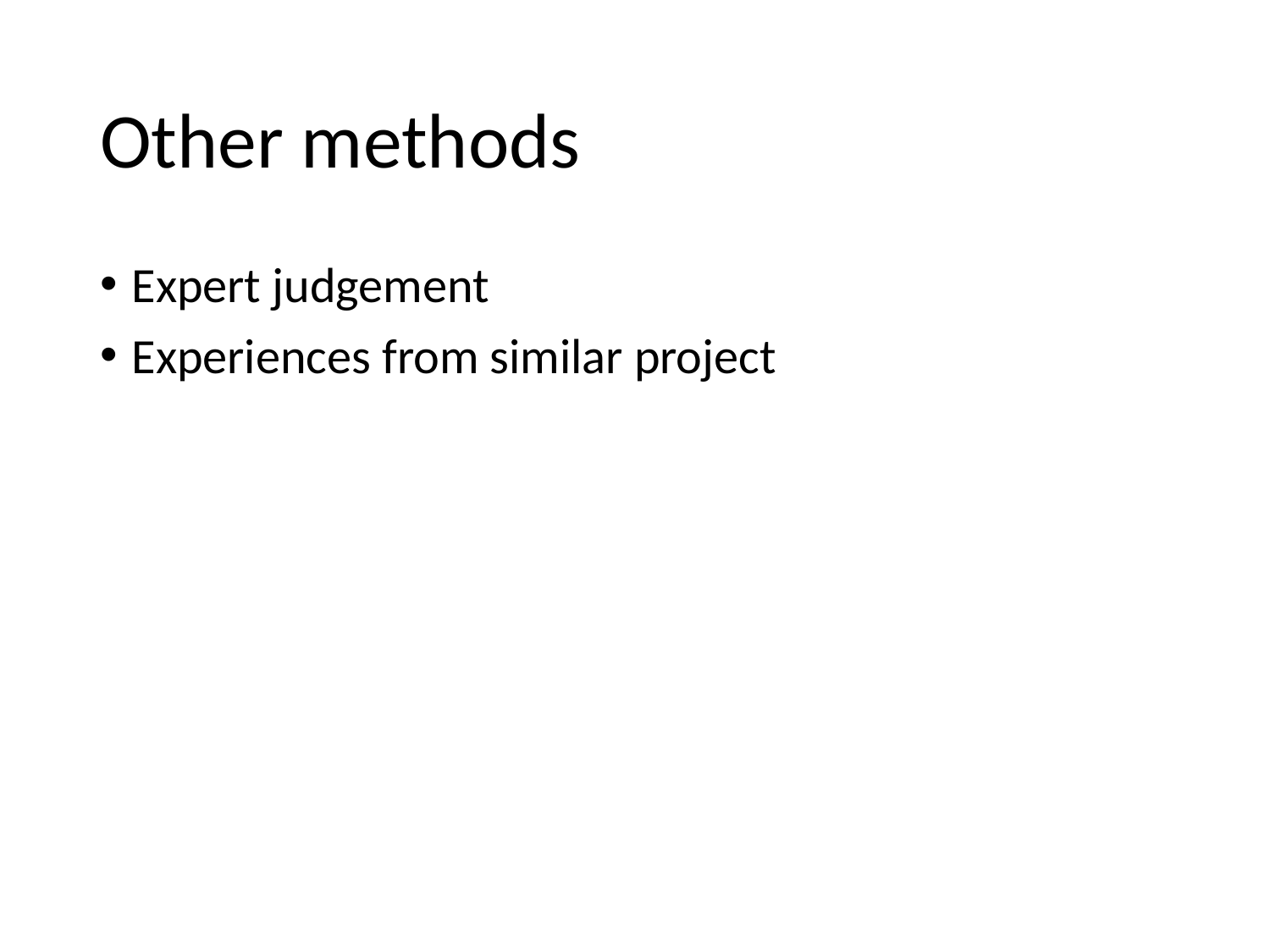

# Other methods
Expert judgement
Experiences from similar project